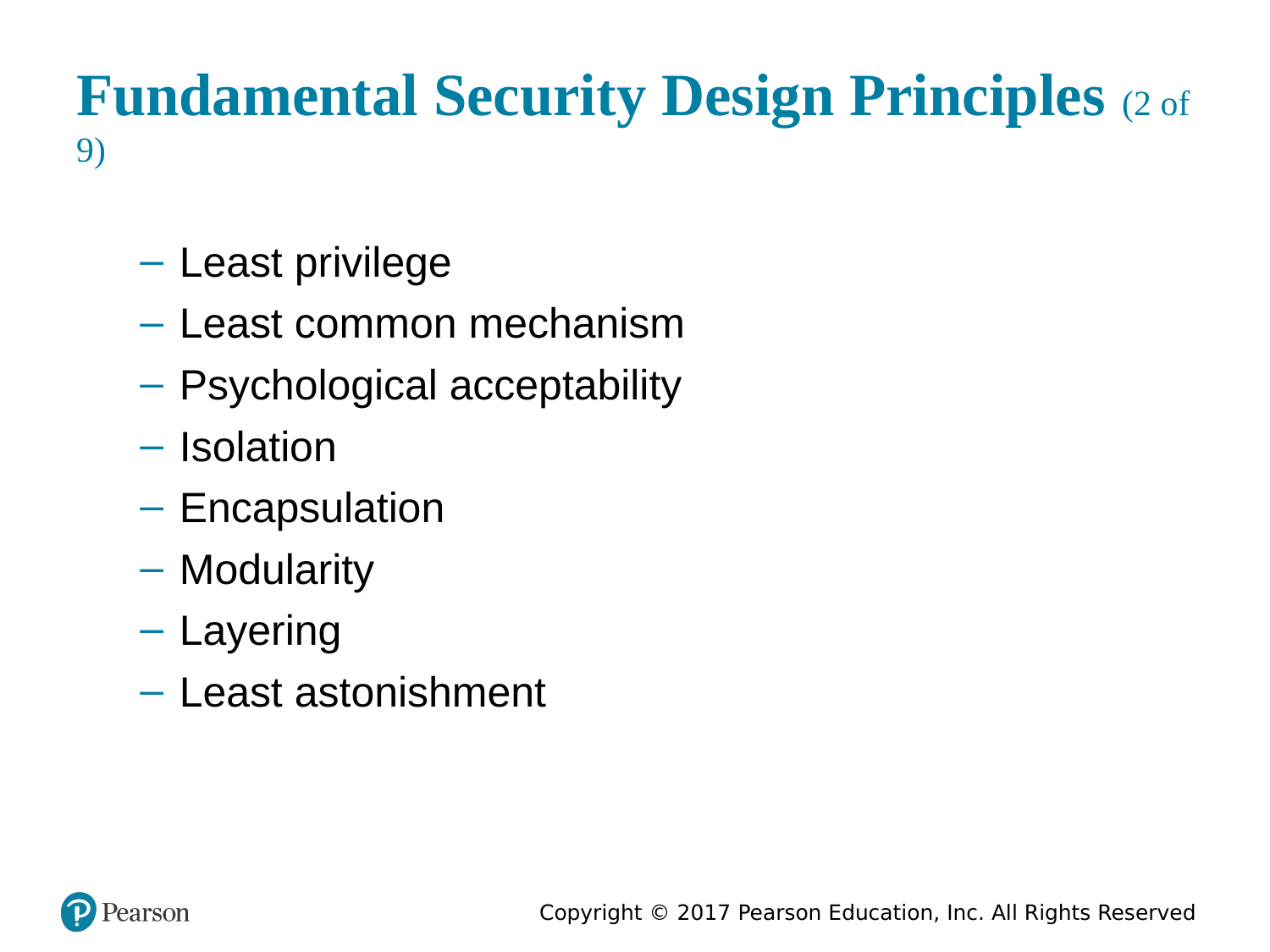

# Fundamental Security Design Principles (2 of 9)
Least privilege
Least common mechanism
Psychological acceptability
Isolation
Encapsulation
Modularity
Layering
Least astonishment